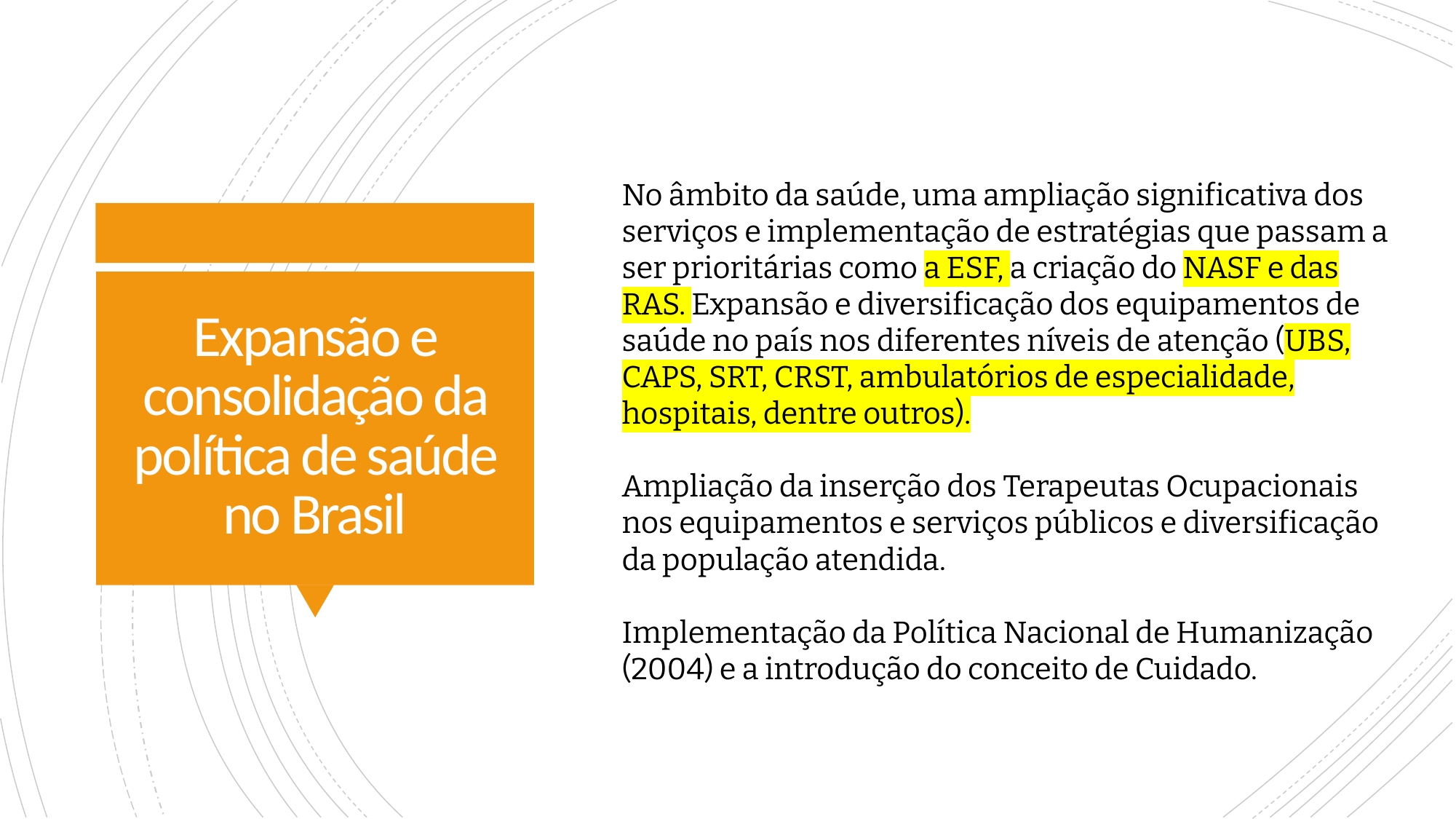

No âmbito da saúde, uma ampliação significativa dos serviços e implementação de estratégias que passam a ser prioritárias como a ESF, a criação do NASF e das RAS. Expansão e diversificação dos equipamentos de saúde no país nos diferentes níveis de atenção (UBS, CAPS, SRT, CRST, ambulatórios de especialidade, hospitais, dentre outros).

Ampliação da inserção dos Terapeutas Ocupacionais nos equipamentos e serviços públicos e diversificação da população atendida.

Implementação da Política Nacional de Humanização (2004) e a introdução do conceito de Cuidado.

# Expansão e consolidação da política de saúde no Brasil